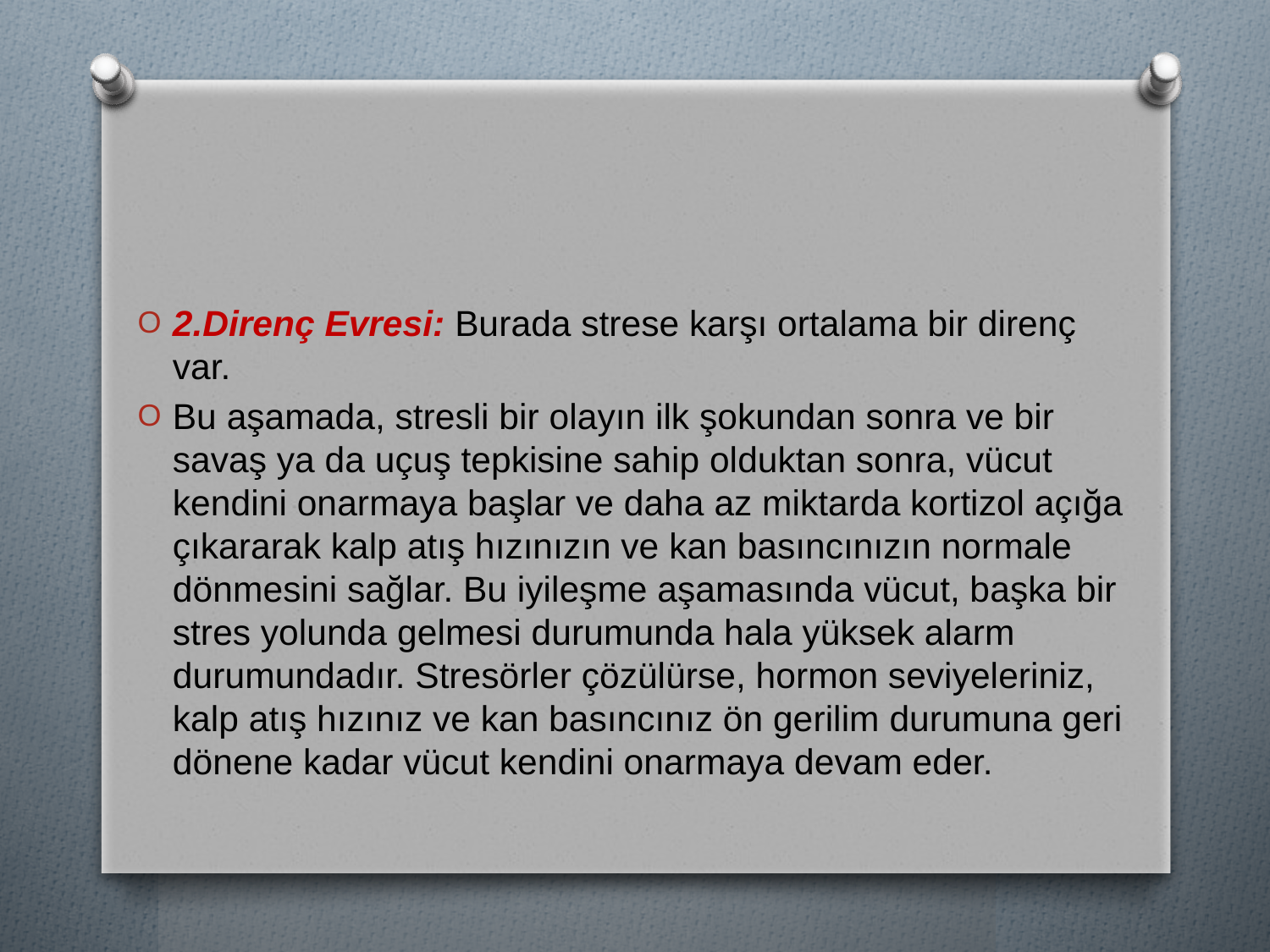

2.Direnç Evresi: Burada strese karşı ortalama bir direnç var.
Bu aşamada, stresli bir olayın ilk şokundan sonra ve bir savaş ya da uçuş tepkisine sahip olduktan sonra, vücut kendini onarmaya başlar ve daha az miktarda kortizol açığa çıkararak kalp atış hızınızın ve kan basıncınızın normale dönmesini sağlar. Bu iyileşme aşamasında vücut, başka bir stres yolunda gelmesi durumunda hala yüksek alarm durumundadır. Stresörler çözülürse, hormon seviyeleriniz, kalp atış hızınız ve kan basıncınız ön gerilim durumuna geri dönene kadar vücut kendini onarmaya devam eder.